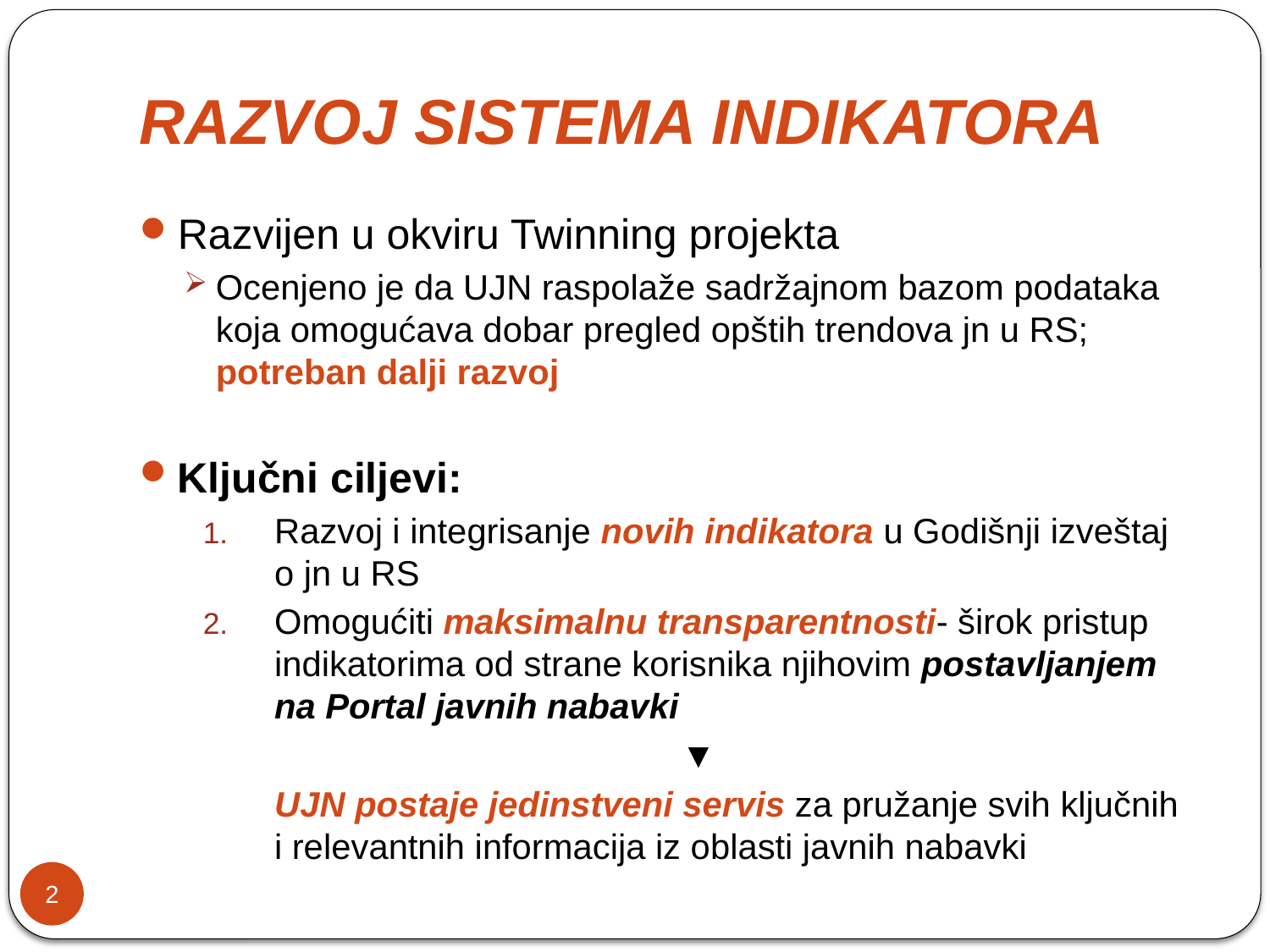

# RAZVOJ SISTEMA INDIKATORA
Razvijen u okviru Twinning projekta
Ocenjeno je da UJN raspolaže sadržajnom bazom podataka koja omogućava dobar pregled opštih trendova jn u RS; potreban dalji razvoj

Ključni ciljevi:
Razvoj i integrisanje novih indikatora u Godišnji izveštaj o jn u RS
Omogućiti maksimalnu transparentnosti- širok pristup indikatorima od strane korisnika njihovim postavljanjem na Portal javnih nabavki
▼
	UJN postaje jedinstveni servis za pružanje svih ključnih i relevantnih informacija iz oblasti javnih nabavki

2